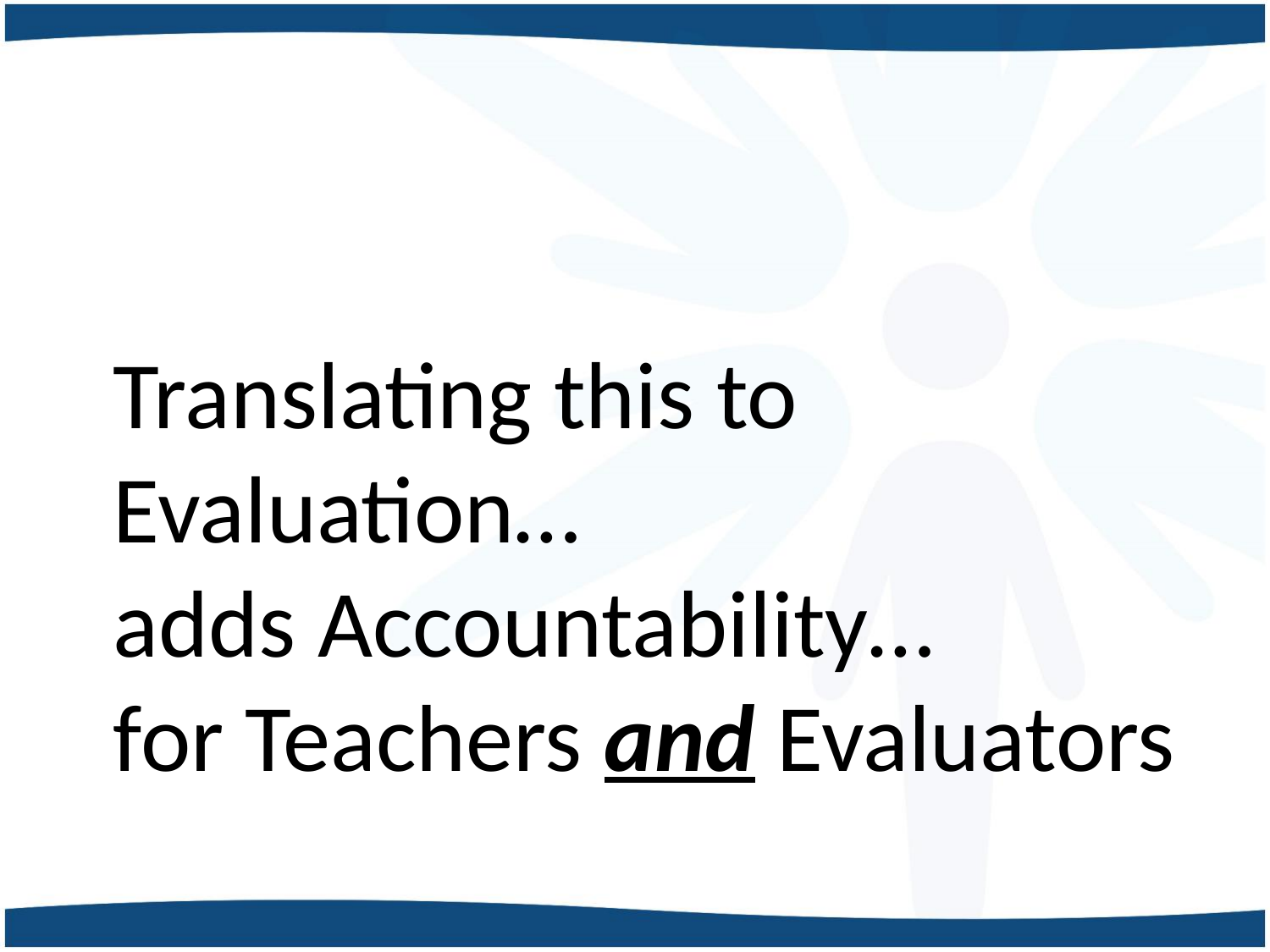

Translating this to Evaluation…
adds Accountability…
for Teachers and Evaluators